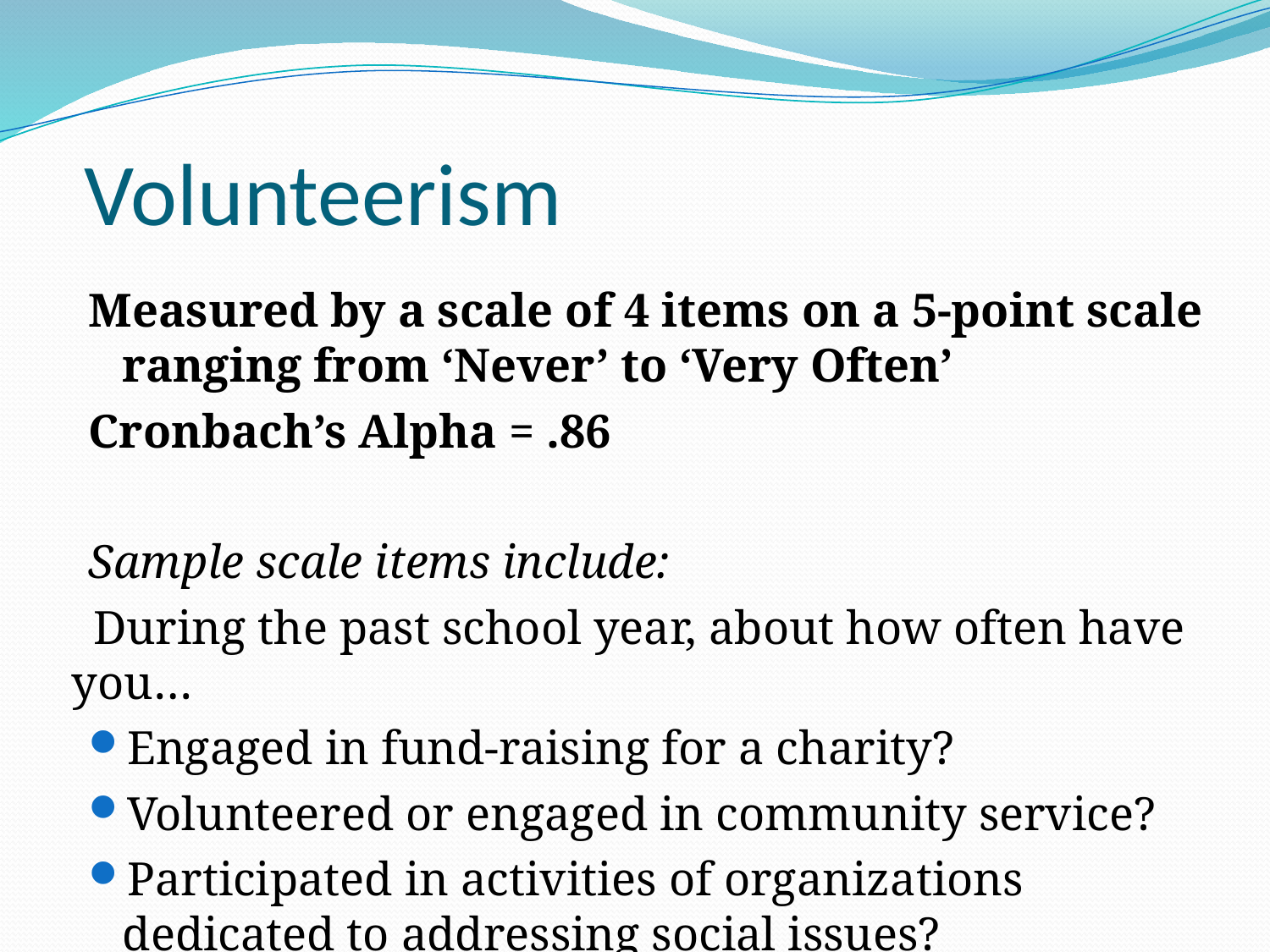

# Volunteerism
Measured by a scale of 4 items on a 5-point scale ranging from ‘Never’ to ‘Very Often’
Cronbach’s Alpha = .86

Sample scale items include:
     During the past school year, about how often have you…
Engaged in fund-raising for a charity?
Volunteered or engaged in community service?
Participated in activities of organizations dedicated to addressing social issues?